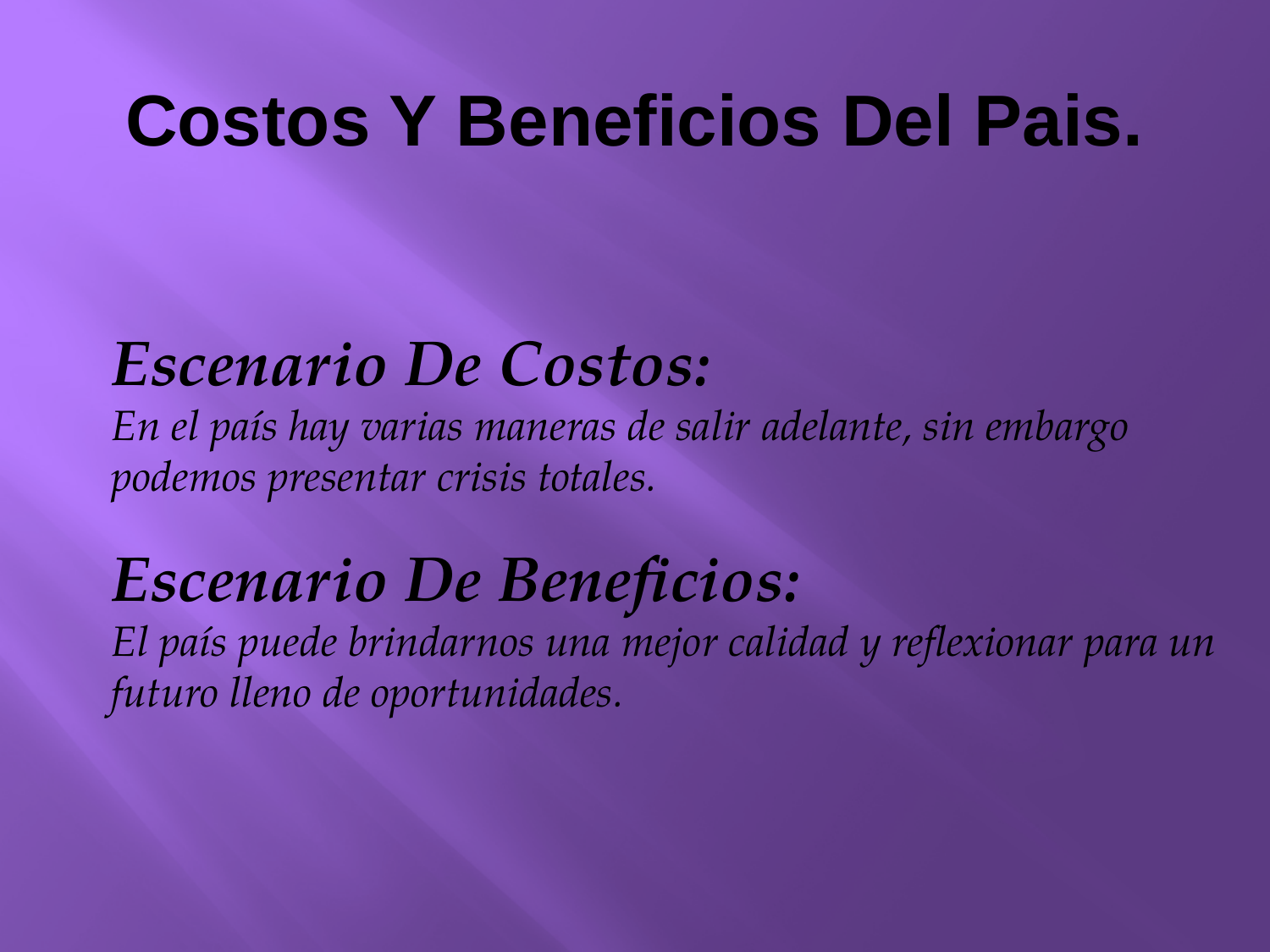

# Costos Y Beneficios Del Pais.
Escenario De Costos:
En el país hay varias maneras de salir adelante, sin embargo podemos presentar crisis totales.

Escenario De Beneficios:
El país puede brindarnos una mejor calidad y reflexionar para un futuro lleno de oportunidades.